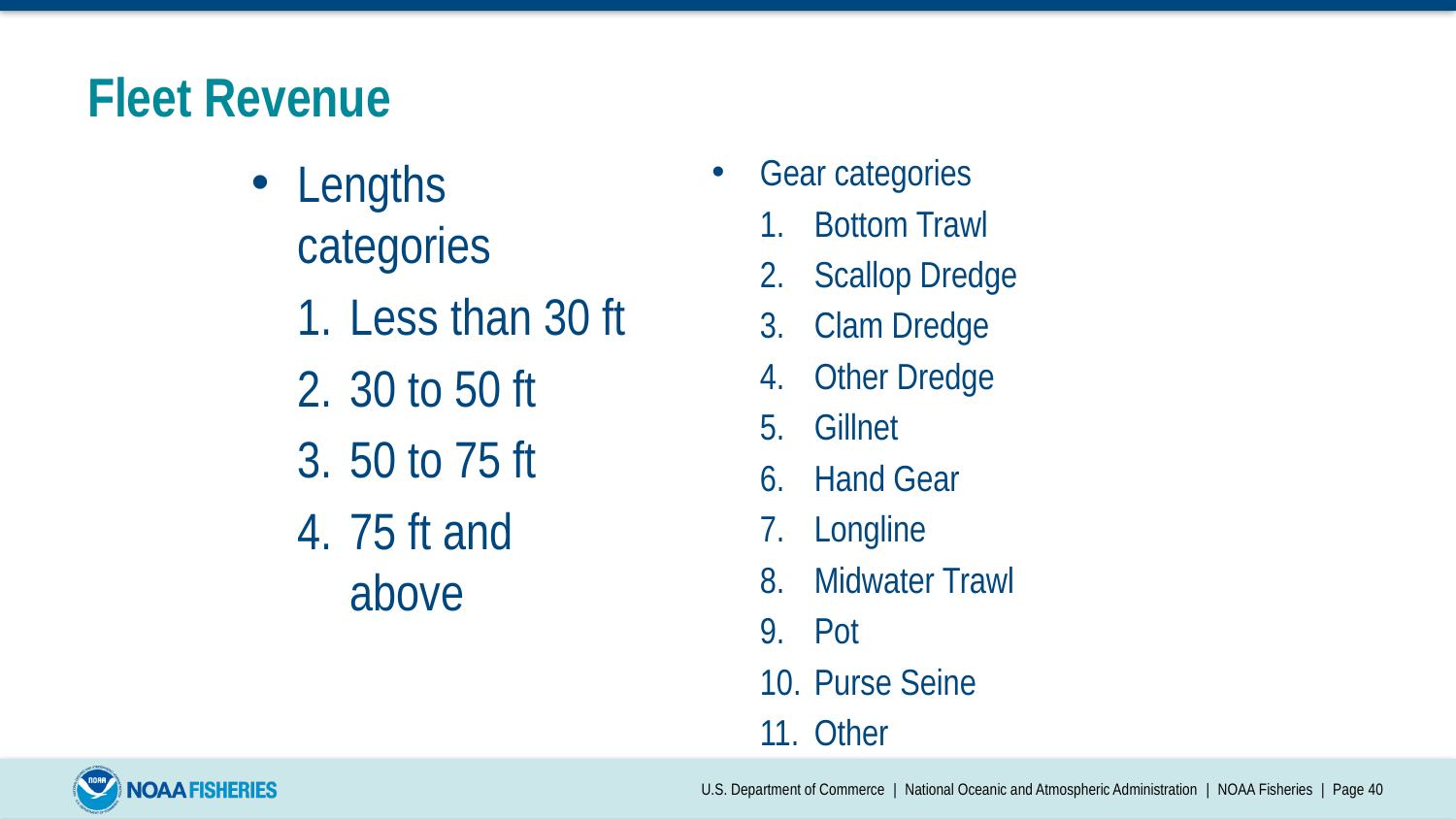

# Fleet Revenue
Gear categories
Bottom Trawl
Scallop Dredge
Clam Dredge
Other Dredge
Gillnet
Hand Gear
Longline
Midwater Trawl
Pot
Purse Seine
Other

Lengths categories
Less than 30 ft
30 to 50 ft
50 to 75 ft
75 ft and above
U.S. Department of Commerce | National Oceanic and Atmospheric Administration | NOAA Fisheries | Page 40